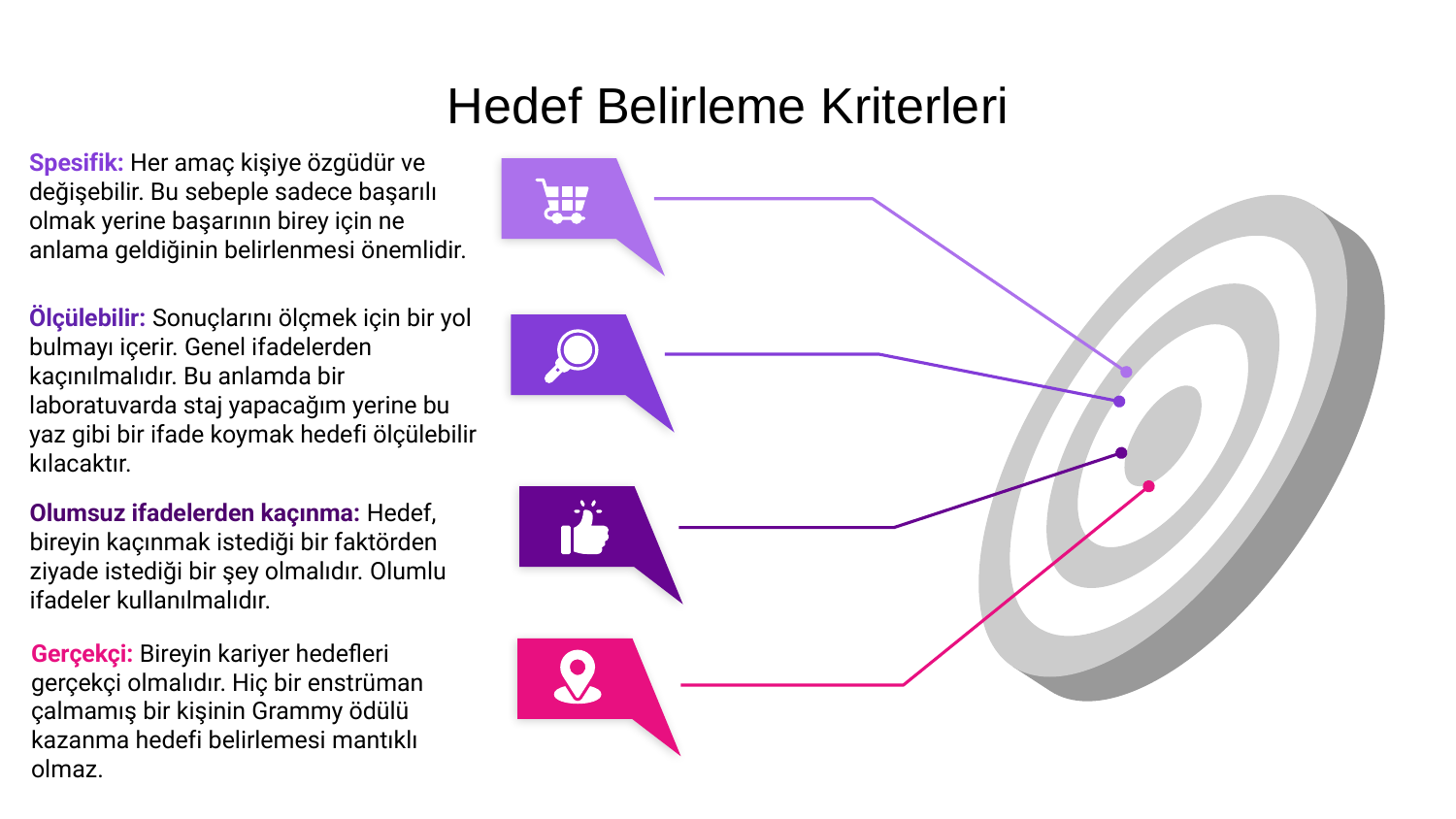

# Hedef Belirleme Kriterleri

Spesifik: Her amaç kişiye özgüdür ve değişebilir. Bu sebeple sadece başarılı olmak yerine başarının birey için ne anlama geldiğinin belirlenmesi önemlidir.

Ölçülebilir: Sonuçlarını ölçmek için bir yol bulmayı içerir. Genel ifadelerden kaçınılmalıdır. Bu anlamda bir laboratuvarda staj yapacağım yerine bu yaz gibi bir ifade koymak hedefi ölçülebilir kılacaktır.

Olumsuz ifadelerden kaçınma: Hedef, bireyin kaçınmak istediği bir faktörden ziyade istediği bir şey olmalıdır. Olumlu ifadeler kullanılmalıdır.

Gerçekçi: Bireyin kariyer hedefleri gerçekçi olmalıdır. Hiç bir enstrüman çalmamış bir kişinin Grammy ödülü kazanma hedefi belirlemesi mantıklı olmaz.